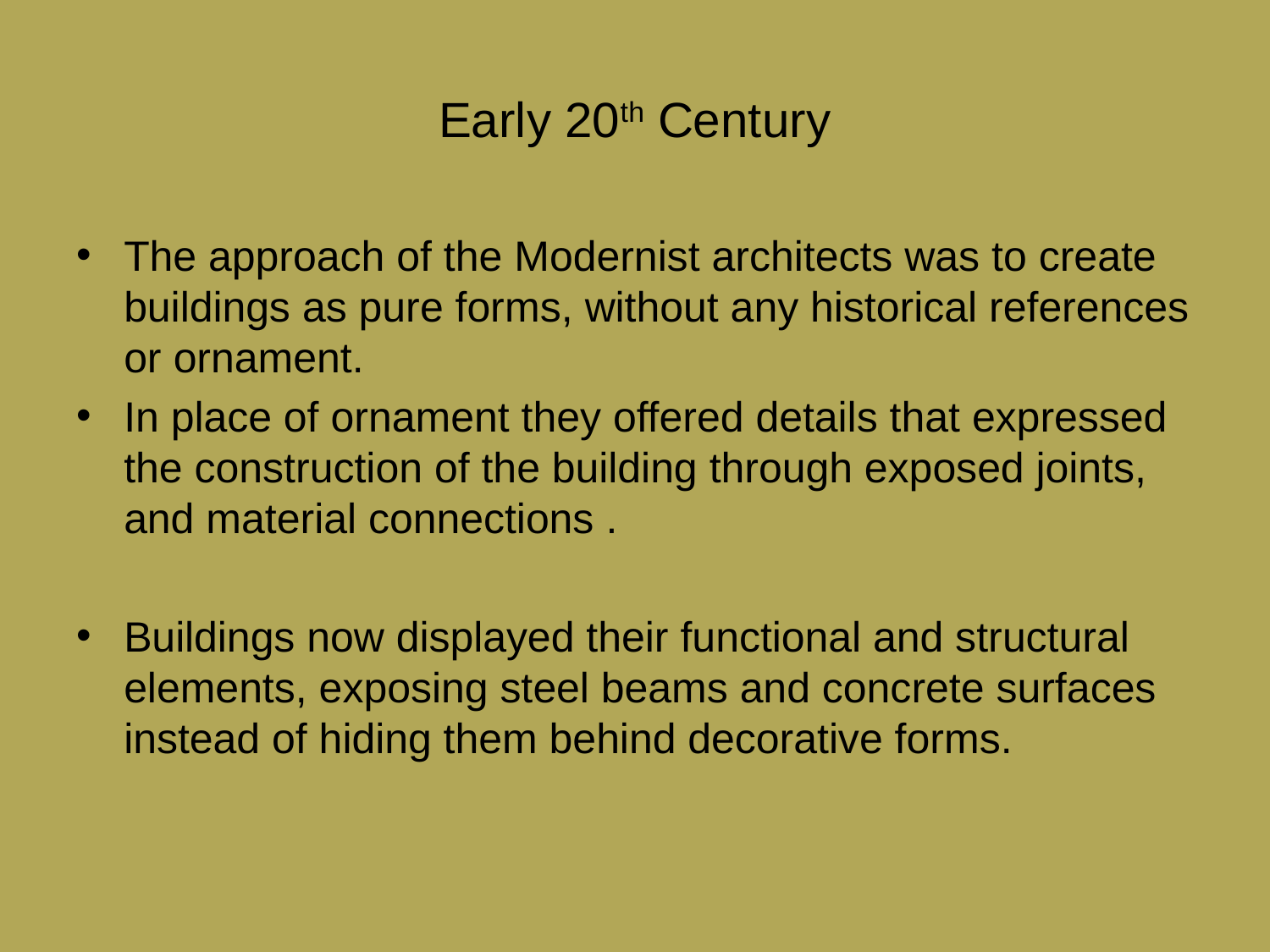

# Early 20th Century
The approach of the Modernist architects was to create buildings as pure forms, without any historical references or ornament.
In place of ornament they offered details that expressed the construction of the building through exposed joints, and material connections .

Buildings now displayed their functional and structural elements, exposing steel beams and concrete surfaces instead of hiding them behind decorative forms.